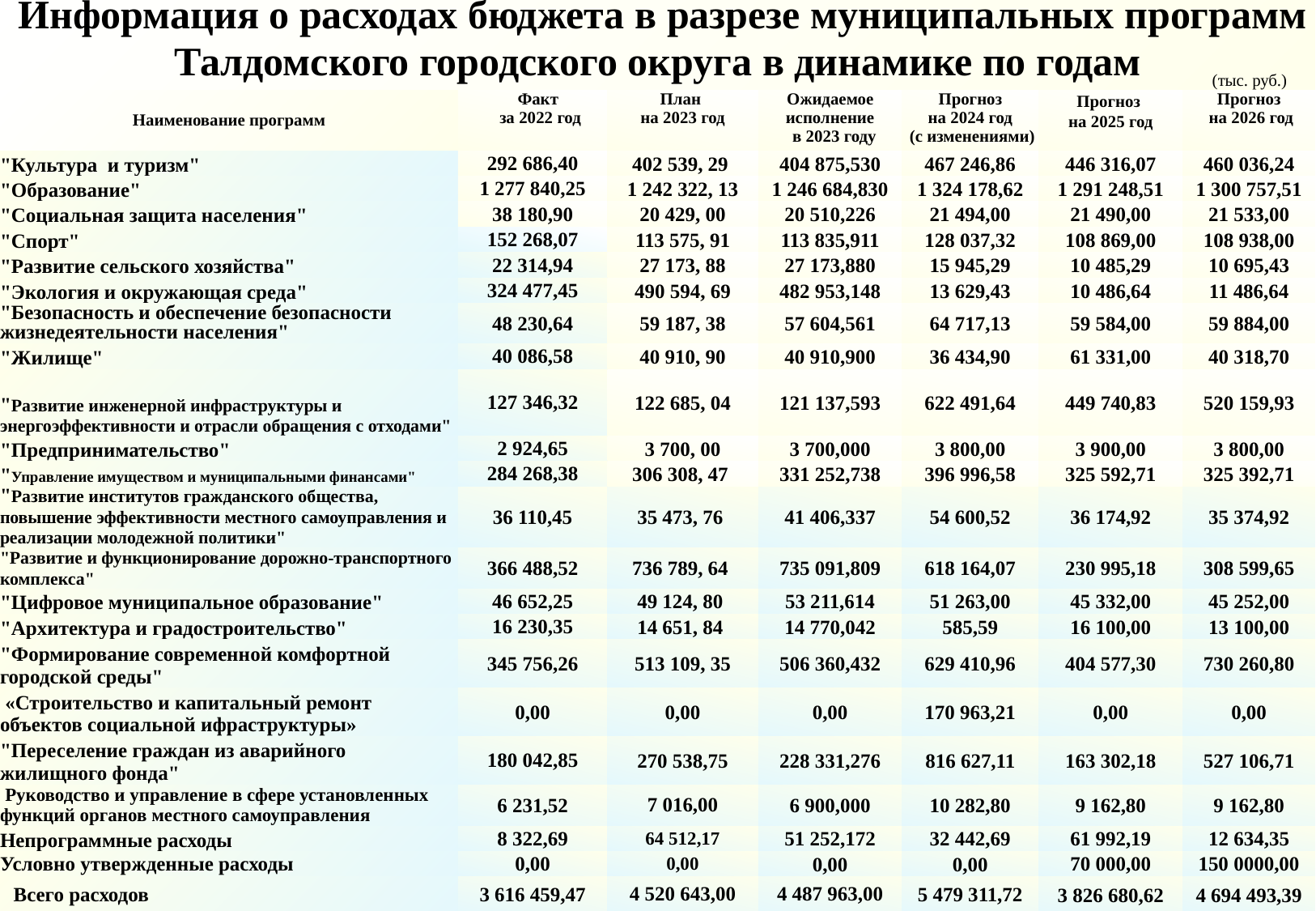

Информация о расходах бюджета в разрезе муниципальных программ
Талдомского городского округа в динамике по годам
            (тыс. руб.)
| Наименование программ | Факт за 2022 год | План на 2023 год | Ожидаемое исполнение в 2023 году | Прогноз на 2024 год (с изменениями) | Прогноз на 2025 год | Прогноз на 2026 год |
| --- | --- | --- | --- | --- | --- | --- |
| "Культура и туризм" | 292 686,40 | 402 539, 29 | 404 875,530 | 467 246,86 | 446 316,07 | 460 036,24 |
| "Образование" | 1 277 840,25 | 1 242 322, 13 | 1 246 684,830 | 1 324 178,62 | 1 291 248,51 | 1 300 757,51 |
| "Социальная защита населения" | 38 180,90 | 20 429, 00 | 20 510,226 | 21 494,00 | 21 490,00 | 21 533,00 |
| "Спорт" | 152 268,07 | 113 575, 91 | 113 835,911 | 128 037,32 | 108 869,00 | 108 938,00 |
| "Развитие сельского хозяйства" | 22 314,94 | 27 173, 88 | 27 173,880 | 15 945,29 | 10 485,29 | 10 695,43 |
| "Экология и окружающая среда" | 324 477,45 | 490 594, 69 | 482 953,148 | 13 629,43 | 10 486,64 | 11 486,64 |
| "Безопасность и обеспечение безопасности жизнедеятельности населения" | 48 230,64 | 59 187, 38 | 57 604,561 | 64 717,13 | 59 584,00 | 59 884,00 |
| "Жилище" | 40 086,58 | 40 910, 90 | 40 910,900 | 36 434,90 | 61 331,00 | 40 318,70 |
| "Развитие инженерной инфраструктуры и энергоэффективности и отрасли обращения с отходами" | 127 346,32 | 122 685, 04 | 121 137,593 | 622 491,64 | 449 740,83 | 520 159,93 |
| "Предпринимательство" | 2 924,65 | 3 700, 00 | 3 700,000 | 3 800,00 | 3 900,00 | 3 800,00 |
| "Управление имуществом и муниципальными финансами" | 284 268,38 | 306 308, 47 | 331 252,738 | 396 996,58 | 325 592,71 | 325 392,71 |
| "Развитие институтов гражданского общества, повышение эффективности местного самоуправления и реализации молодежной политики" | 36 110,45 | 35 473, 76 | 41 406,337 | 54 600,52 | 36 174,92 | 35 374,92 |
| "Развитие и функционирование дорожно-транспортного комплекса" | 366 488,52 | 736 789, 64 | 735 091,809 | 618 164,07 | 230 995,18 | 308 599,65 |
| "Цифровое муниципальное образование" | 46 652,25 | 49 124, 80 | 53 211,614 | 51 263,00 | 45 332,00 | 45 252,00 |
| "Архитектура и градостроительство" | 16 230,35 | 14 651, 84 | 14 770,042 | 585,59 | 16 100,00 | 13 100,00 |
| "Формирование современной комфортной городской среды" | 345 756,26 | 513 109, 35 | 506 360,432 | 629 410,96 | 404 577,30 | 730 260,80 |
| «Строительство и капитальный ремонт объектов социальной ифраструктуры» | 0,00 | 0,00 | 0,00 | 170 963,21 | 0,00 | 0,00 |
| "Переселение граждан из аварийного жилищного фонда" | 180 042,85 | 270 538,75 | 228 331,276 | 816 627,11 | 163 302,18 | 527 106,71 |
| Руководство и управление в сфере установленных функций органов местного самоуправления | 6 231,52 | 7 016,00 | 6 900,000 | 10 282,80 | 9 162,80 | 9 162,80 |
| Непрограммные расходы | 8 322,69 | 64 512,17 | 51 252,172 | 32 442,69 | 61 992,19 | 12 634,35 |
| Условно утвержденные расходы | 0,00 | 0,00 | 0,00 | 0,00 | 70 000,00 | 150 0000,00 |
| Всего расходов | 3 616 459,47 | 4 520 643,00 | 4 487 963,00 | 5 479 311,72 | 3 826 680,62 | 4 694 493,39 |